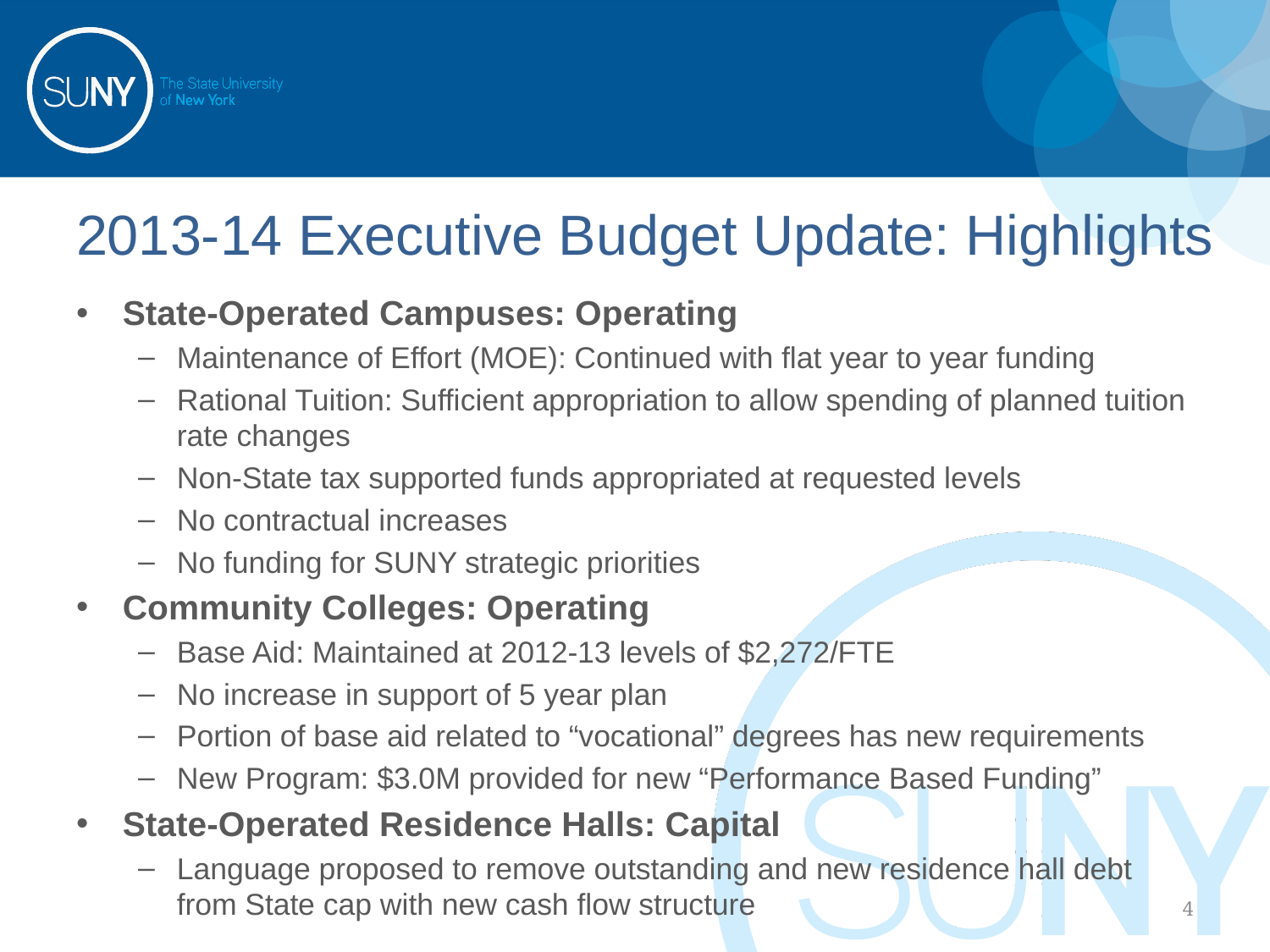

# 2013-14 Executive Budget Update: Highlights
State-Operated Campuses: Operating
Maintenance of Effort (MOE): Continued with flat year to year funding
Rational Tuition: Sufficient appropriation to allow spending of planned tuition rate changes
Non-State tax supported funds appropriated at requested levels
No contractual increases
No funding for SUNY strategic priorities
Community Colleges: Operating
Base Aid: Maintained at 2012-13 levels of $2,272/FTE
No increase in support of 5 year plan
Portion of base aid related to “vocational” degrees has new requirements
New Program: $3.0M provided for new “Performance Based Funding”
State-Operated Residence Halls: Capital
Language proposed to remove outstanding and new residence hall debt from State cap with new cash flow structure

4